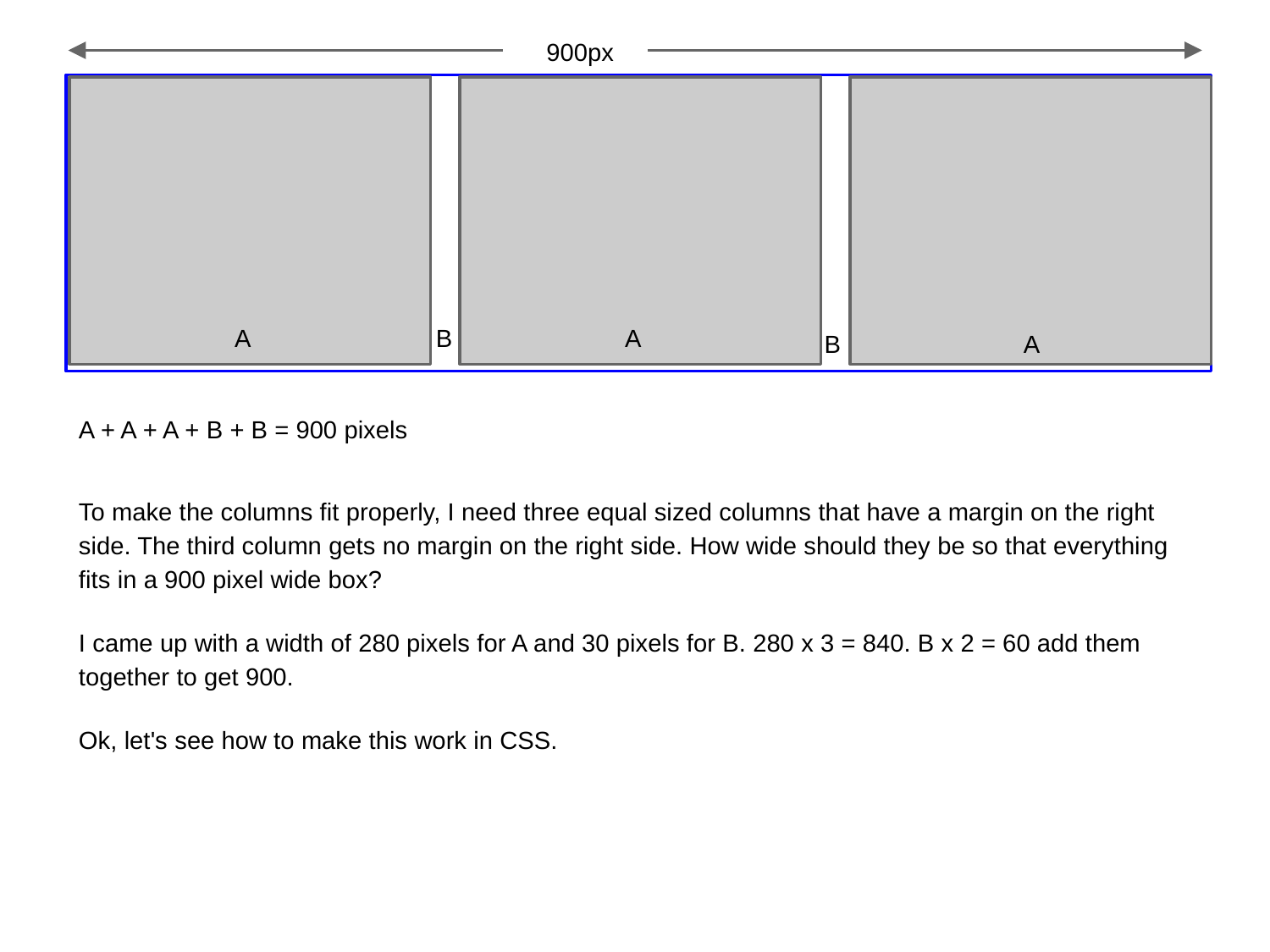

900px

A
B
A
B
A
A + A + A + B + B = 900 pixels
To make the columns fit properly, I need three equal sized columns that have a margin on the right side. The third column gets no margin on the right side. How wide should they be so that everything fits in a 900 pixel wide box?

I came up with a width of 280 pixels for A and 30 pixels for B. 280 x 3 = 840. B x 2 = 60 add them together to get 900.

Ok, let's see how to make this work in CSS.